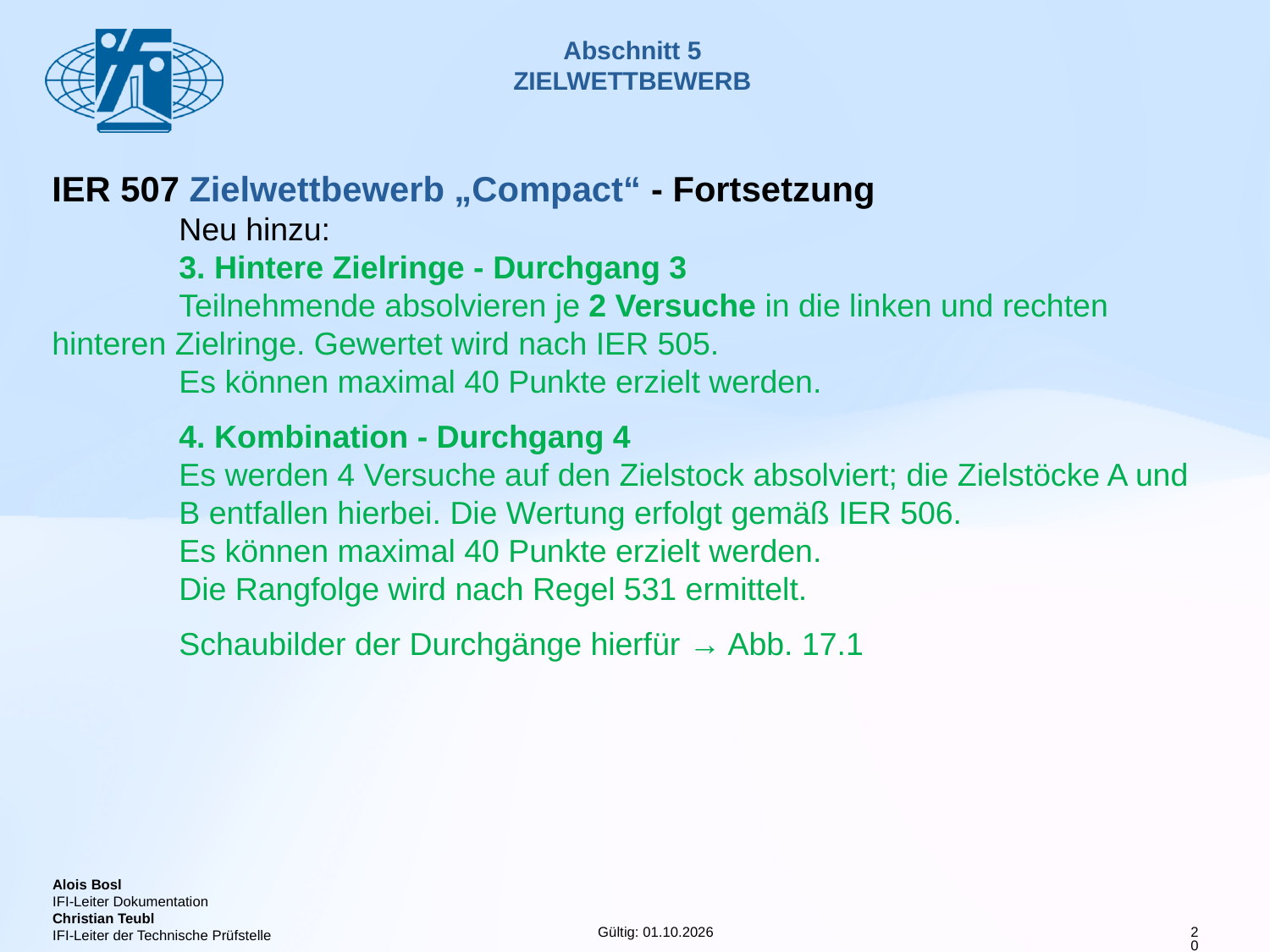

# Abschnitt 5 ZIELWETTBEWERB

IER 507 Zielwettbewerb „Compact“ - Fortsetzung
	Neu hinzu:
	3. Hintere Zielringe - Durchgang 3
	Teilnehmende absolvieren je 2 Versuche in die linken und rechten 	hinteren Zielringe. Gewertet wird nach IER 505.
	Es können maximal 40 Punkte erzielt werden.

	4. Kombination - Durchgang 4
	Es werden 4 Versuche auf den Zielstock absolviert; die Zielstöcke A und 	B entfallen hierbei. Die Wertung erfolgt gemäß IER 506.
	Es können maximal 40 Punkte erzielt werden.
	Die Rangfolge wird nach Regel 531 ermittelt.

	Schaubilder der Durchgänge hierfür → Abb. 17.1

20